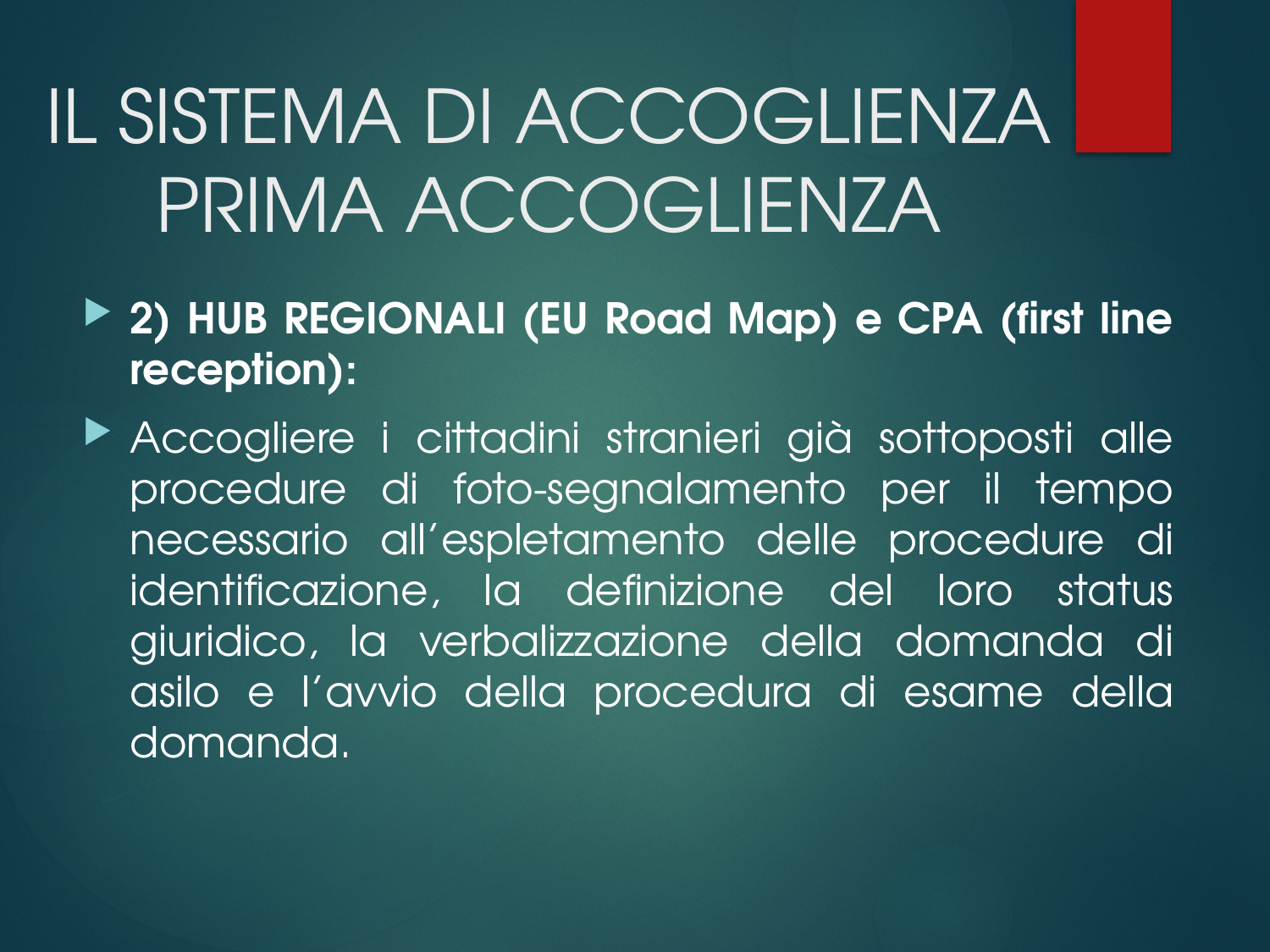

# IL SISTEMA DI ACCOGLIENZA PRIMA ACCOGLIENZA
2) HUB REGIONALI (EU Road Map) e CPA (first line reception):
Accogliere i cittadini stranieri già sottoposti alle procedure di foto-segnalamento per il tempo necessario all’espletamento delle procedure di identificazione, la definizione del loro status giuridico, la verbalizzazione della domanda di asilo e l’avvio della procedura di esame della domanda.